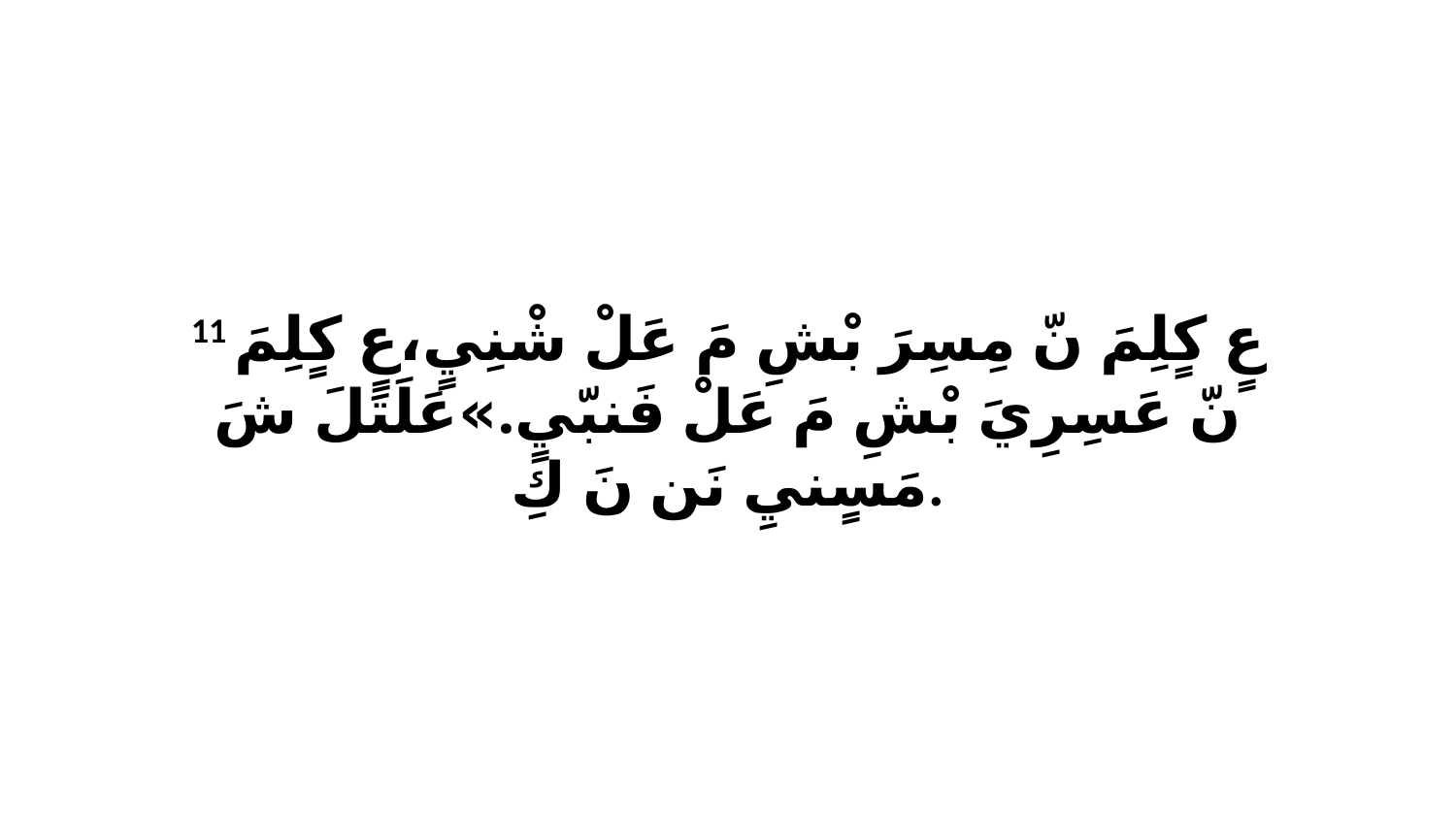

11 عٍ كٍلِمَ نّ مِسِرَ بْشِ مَ عَلْ شْنِيٍ،عٍ كٍلِمَ نّ عَسِرِيَ بْشِ مَ عَلْ فَنبّيٍ.»عَلَتَلَ شَ مَسٍنيِ نَن نَ كِ.